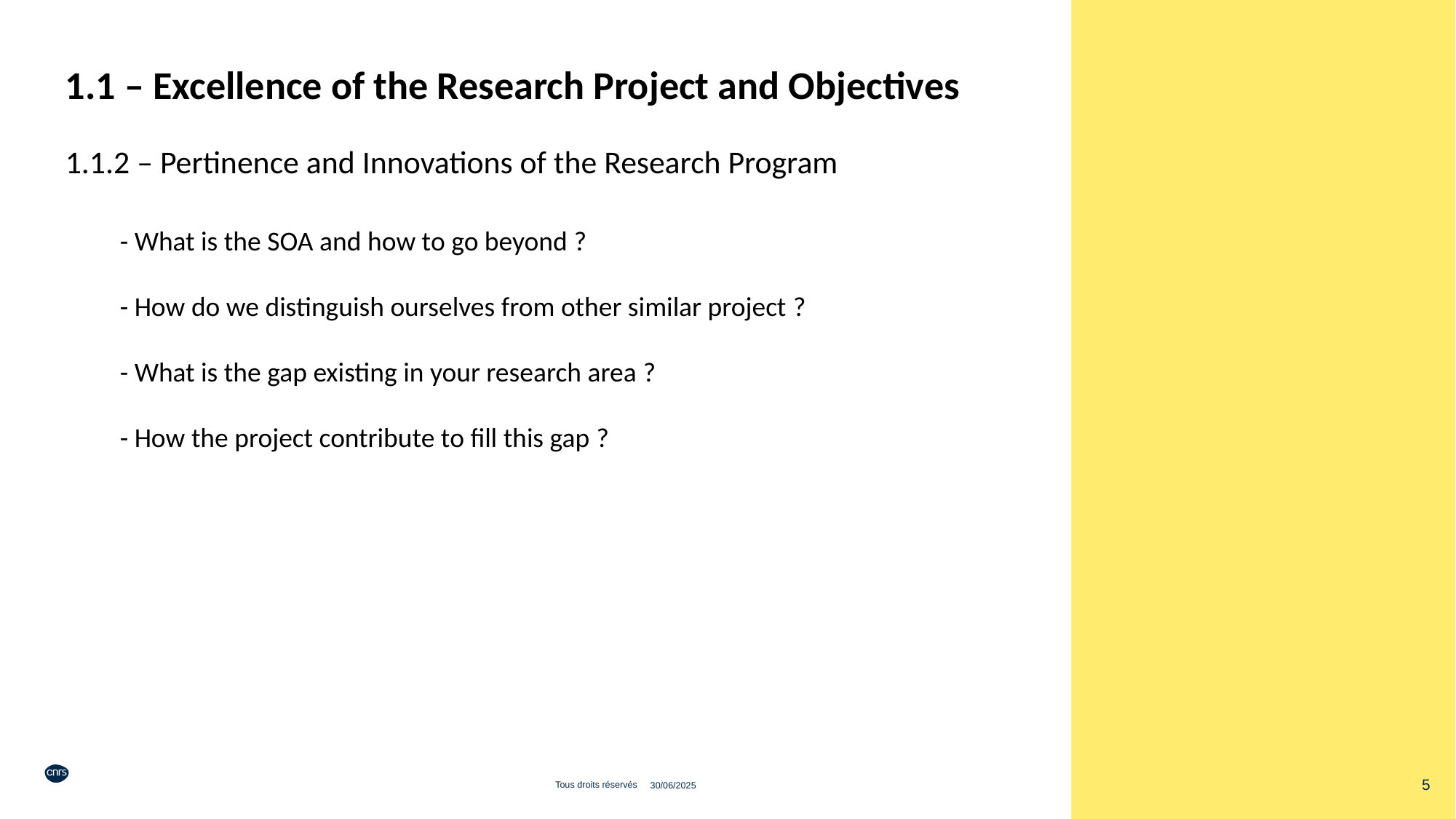

1.1 – Excellence of the Research Project and Objectives
1.1.2 – Pertinence and Innovations of the Research Program
- What is the SOA and how to go beyond ?

- How do we distinguish ourselves from other similar project ?

- What is the gap existing in your research area ?

- How the project contribute to fill this gap ?